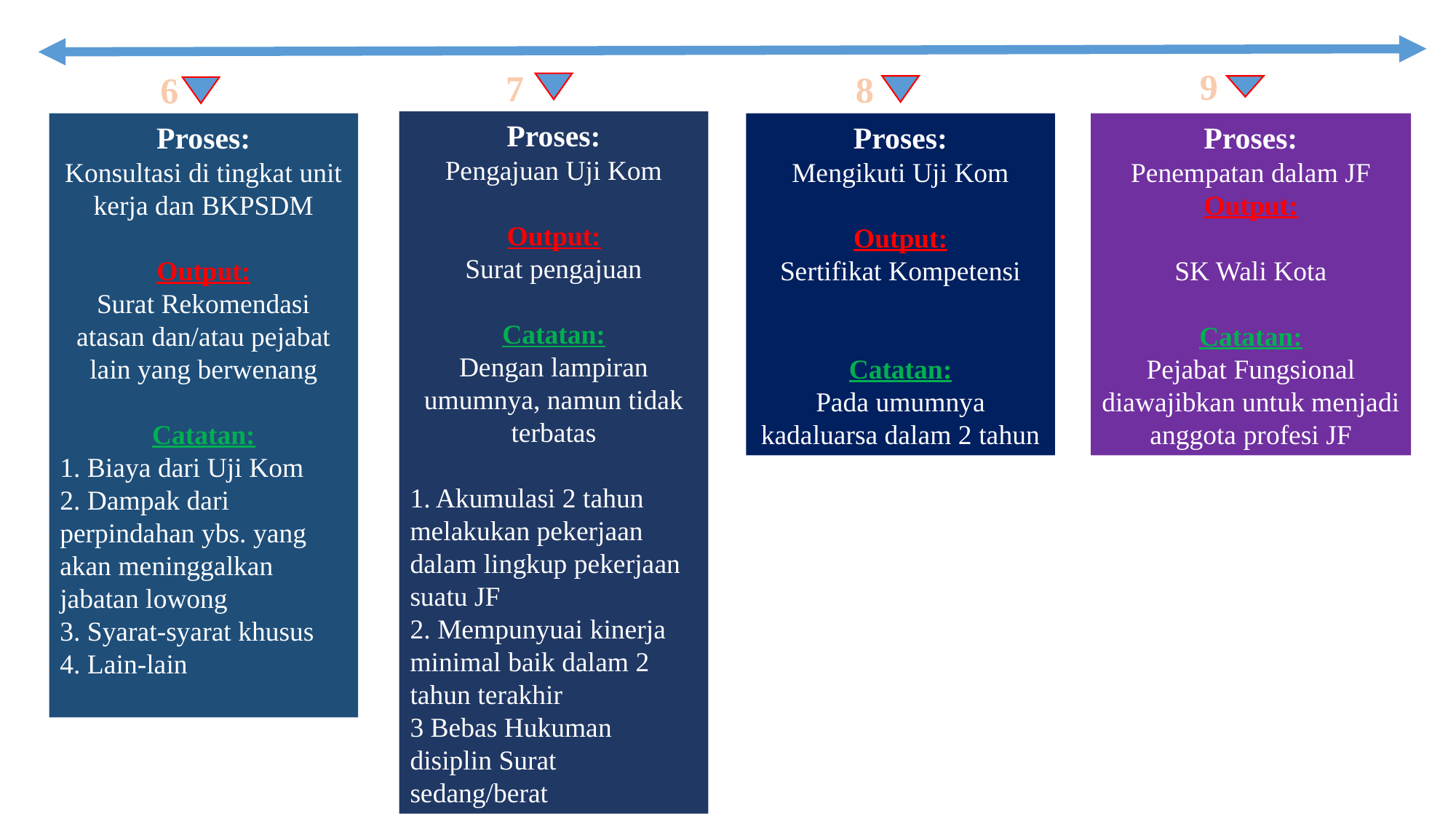

9
7
8
6

Proses:
Pengajuan Uji Kom

Output:
Surat pengajuan

Catatan:
Dengan lampiran umumnya, namun tidak terbatas

1. Akumulasi 2 tahun melakukan pekerjaan  dalam lingkup pekerjaan suatu JF
2. Mempunyuai kinerja minimal baik dalam 2 tahun terakhir
3 Bebas Hukuman disiplin Surat sedang/berat
Proses:
Konsultasi di tingkat unit kerja dan BKPSDM

Output:
Surat Rekomendasi atasan dan/atau pejabat lain yang berwenang

Catatan:
1. Biaya dari Uji Kom
2. Dampak dari perpindahan ybs. yang akan meninggalkan jabatan lowong
3. Syarat-syarat khusus
4. Lain-lain

Proses:
Mengikuti Uji Kom

Output:
Sertifikat Kompetensi

Catatan:
Pada umumnya kadaluarsa dalam 2 tahun
Proses:
Penempatan dalam JF
Output:

SK Wali Kota

Catatan:
Pejabat Fungsional diawajibkan untuk menjadi anggota profesi JF